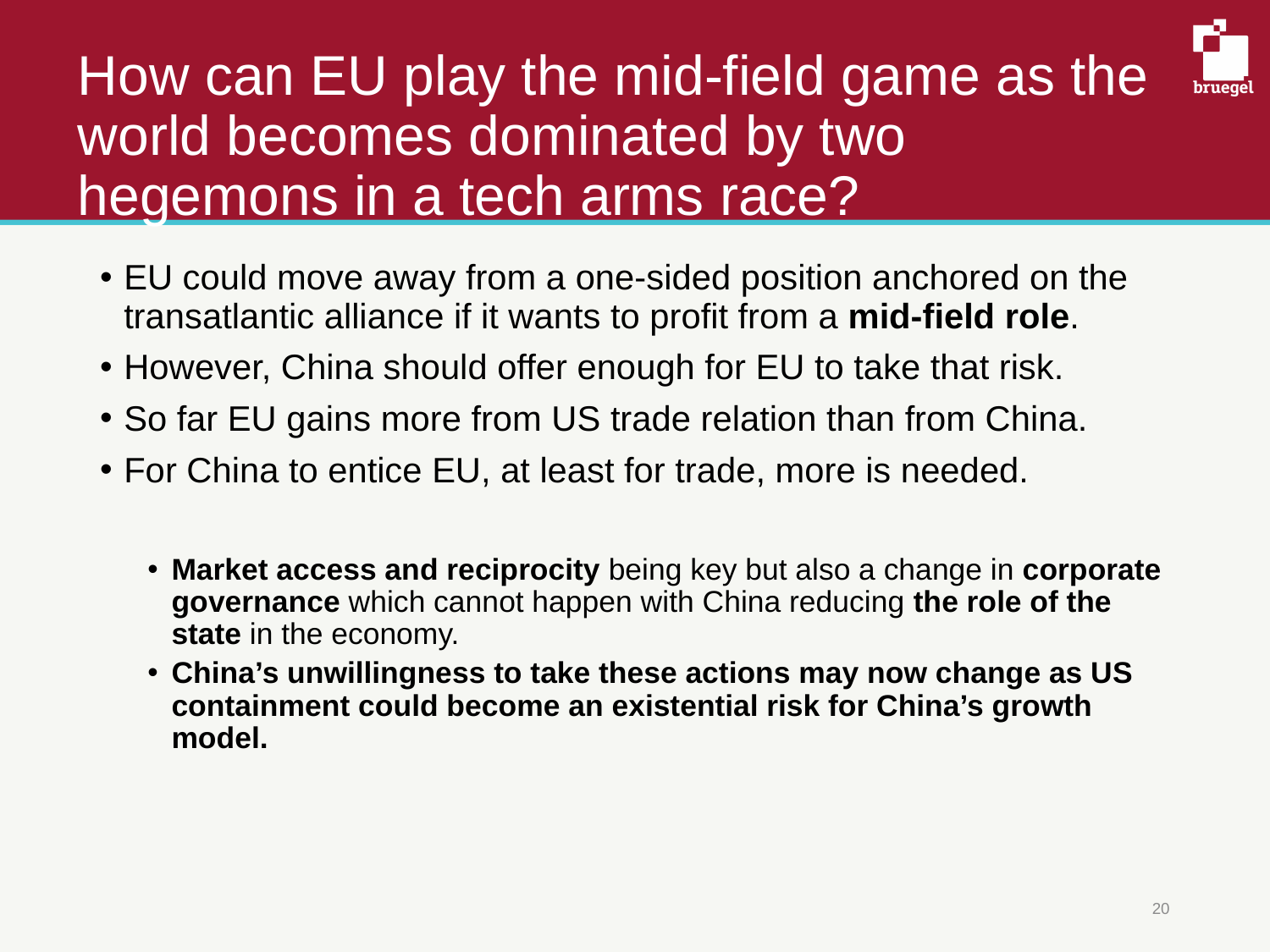

# How can EU play the mid-field game as the world becomes dominated by two hegemons in a tech arms race?
EU could move away from a one-sided position anchored on the transatlantic alliance if it wants to profit from a mid-field role.
However, China should offer enough for EU to take that risk.
So far EU gains more from US trade relation than from China.
For China to entice EU, at least for trade, more is needed.

Market access and reciprocity being key but also a change in corporate governance which cannot happen with China reducing the role of the state in the economy.
China’s unwillingness to take these actions may now change as US containment could become an existential risk for China’s growth model.

20